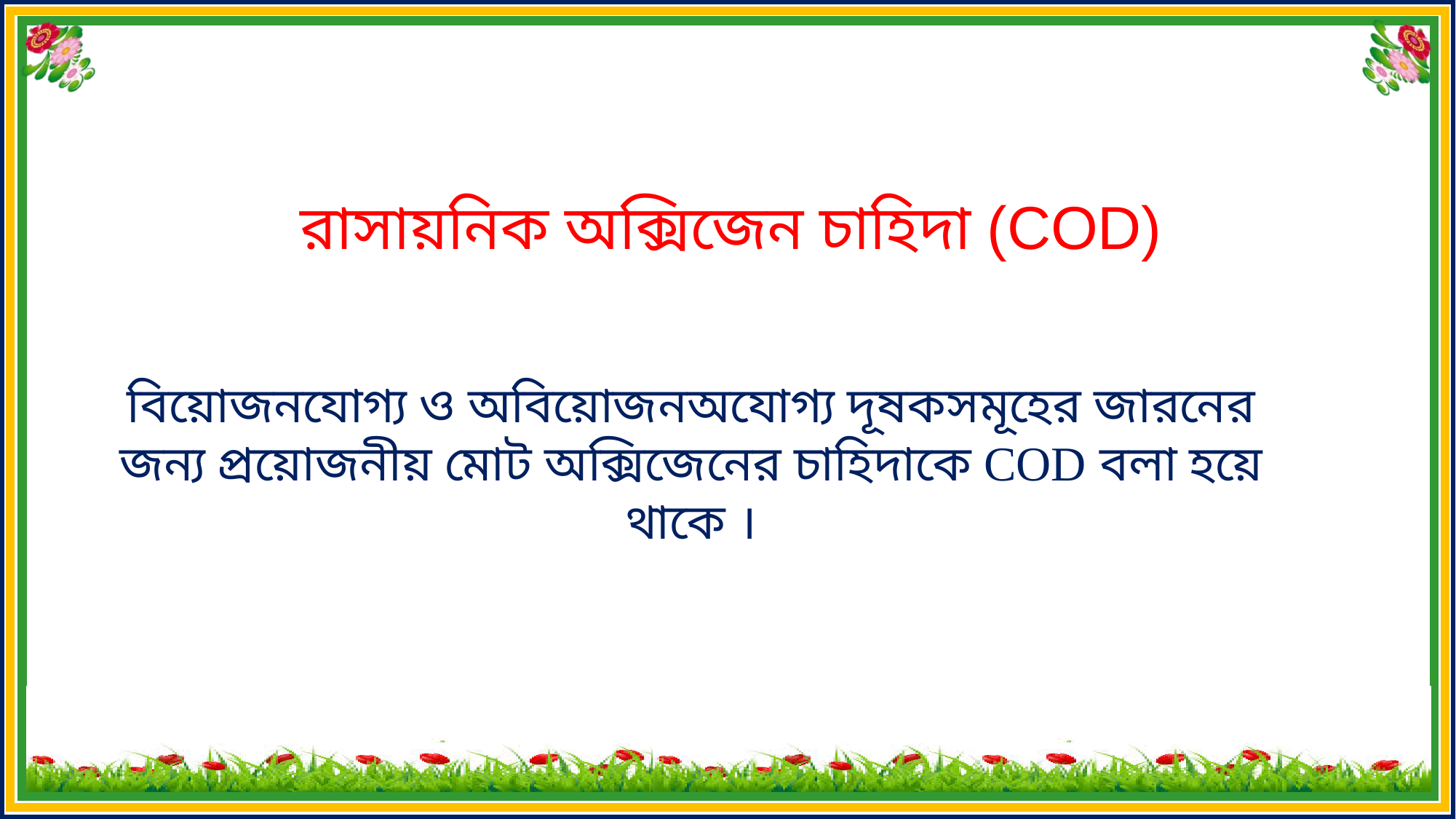

রাসায়নিক অক্সিজেন চাহিদা (COD)
বিয়োজনযোগ্য ও অবিয়োজনঅযোগ্য দূষকসমূহের জারনের জন্য প্রয়োজনীয় মোট অক্সিজেনের চাহিদাকে COD বলা হয়ে থাকে ।